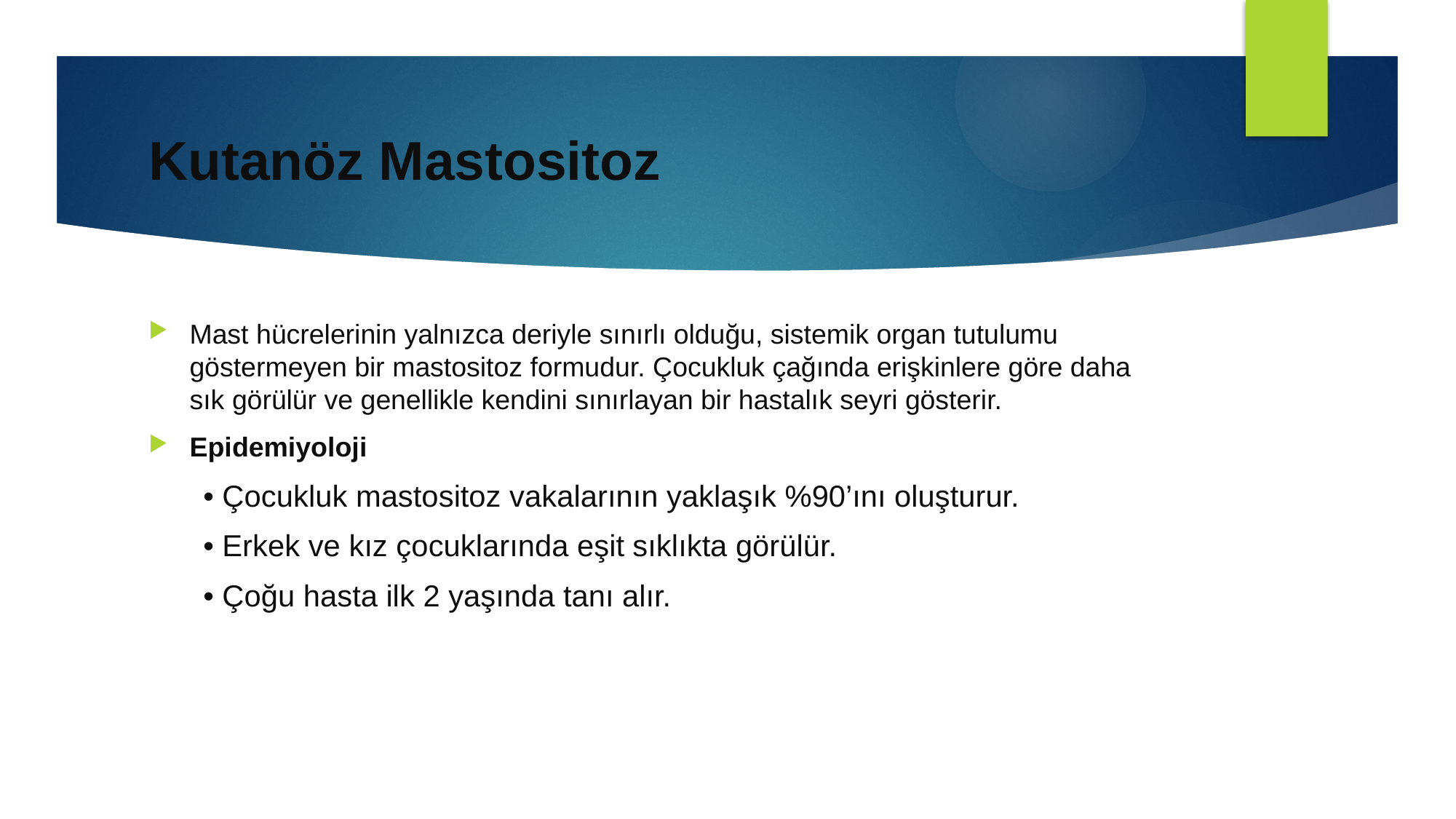

# Kutanöz Mastositoz
Mast hücrelerinin yalnızca deriyle sınırlı olduğu, sistemik organ tutulumu göstermeyen bir mastositoz formudur. Çocukluk çağında erişkinlere göre daha sık görülür ve genellikle kendini sınırlayan bir hastalık seyri gösterir.
Epidemiyoloji
• Çocukluk mastositoz vakalarının yaklaşık %90’ını oluşturur.
• Erkek ve kız çocuklarında eşit sıklıkta görülür.
• Çoğu hasta ilk 2 yaşında tanı alır.